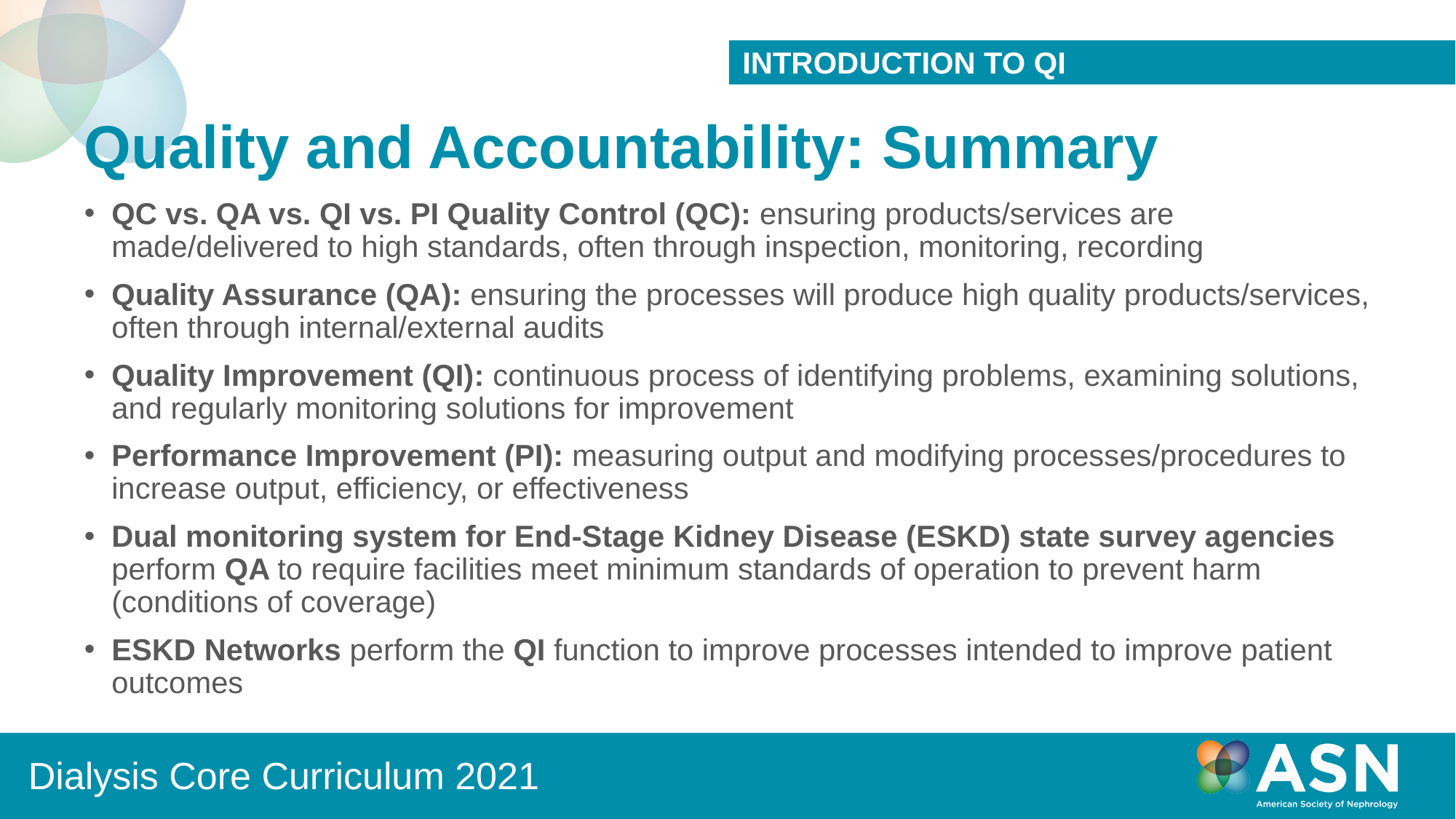

Introduction TO QI
# Quality and Accountability: Summary
QC vs. QA vs. QI vs. PI Quality Control (QC): ensuring products/services are made/delivered to high standards, often through inspection, monitoring, recording
Quality Assurance (QA): ensuring the processes will produce high quality products/services, often through internal/external audits
Quality Improvement (QI): continuous process of identifying problems, examining solutions, and regularly monitoring solutions for improvement
Performance Improvement (PI): measuring output and modifying processes/procedures to increase output, efficiency, or effectiveness
Dual monitoring system for End-Stage Kidney Disease (ESKD) state survey agencies perform QA to require facilities meet minimum standards of operation to prevent harm (conditions of coverage)
ESKD Networks perform the QI function to improve processes intended to improve patient outcomes

Dialysis Core Curriculum 2021